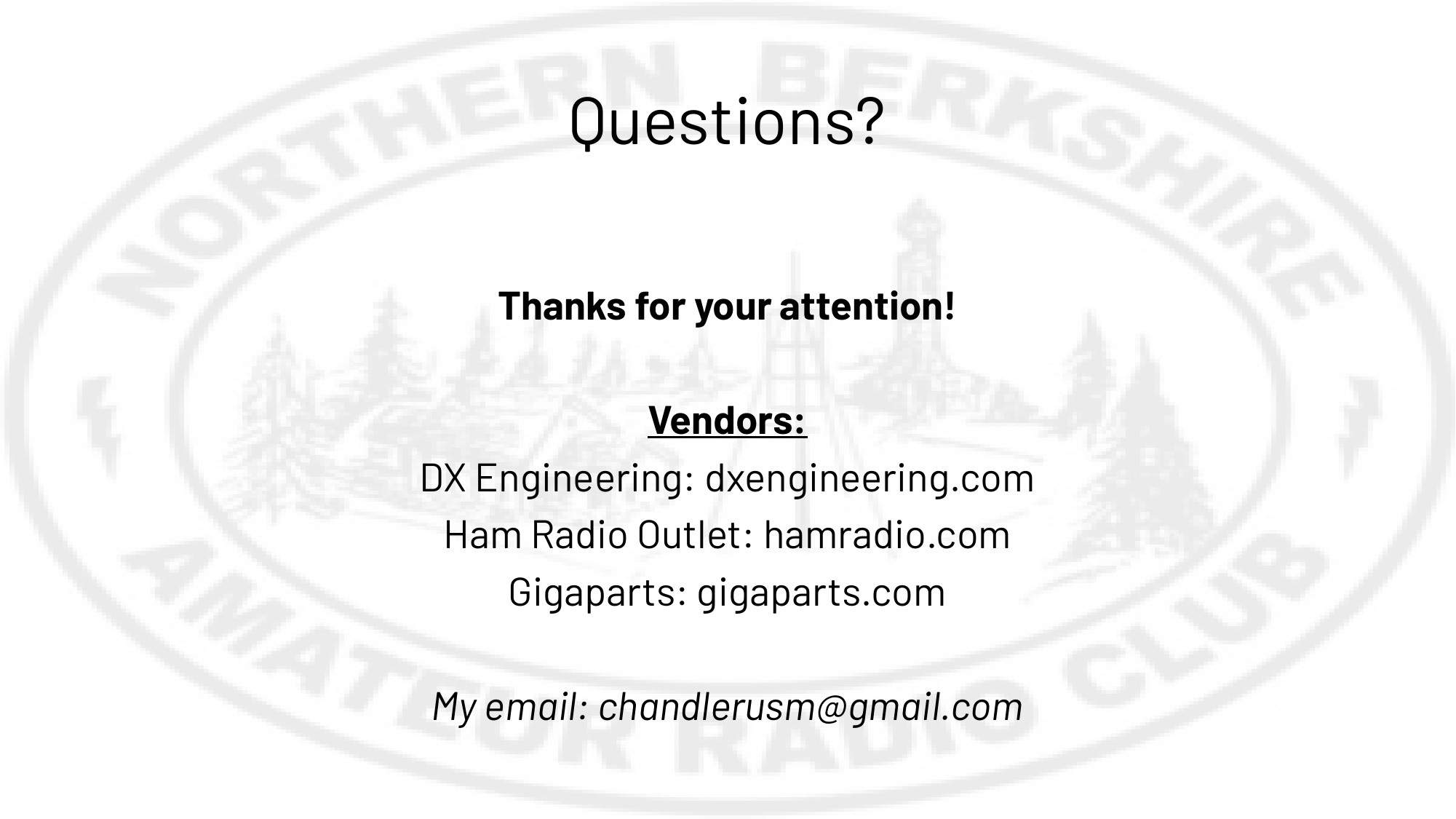

# Questions?

Thanks for your attention!

Vendors:
DX Engineering: dxengineering.com
Ham Radio Outlet: hamradio.com
Gigaparts: gigaparts.com

My email: chandlerusm@gmail.com